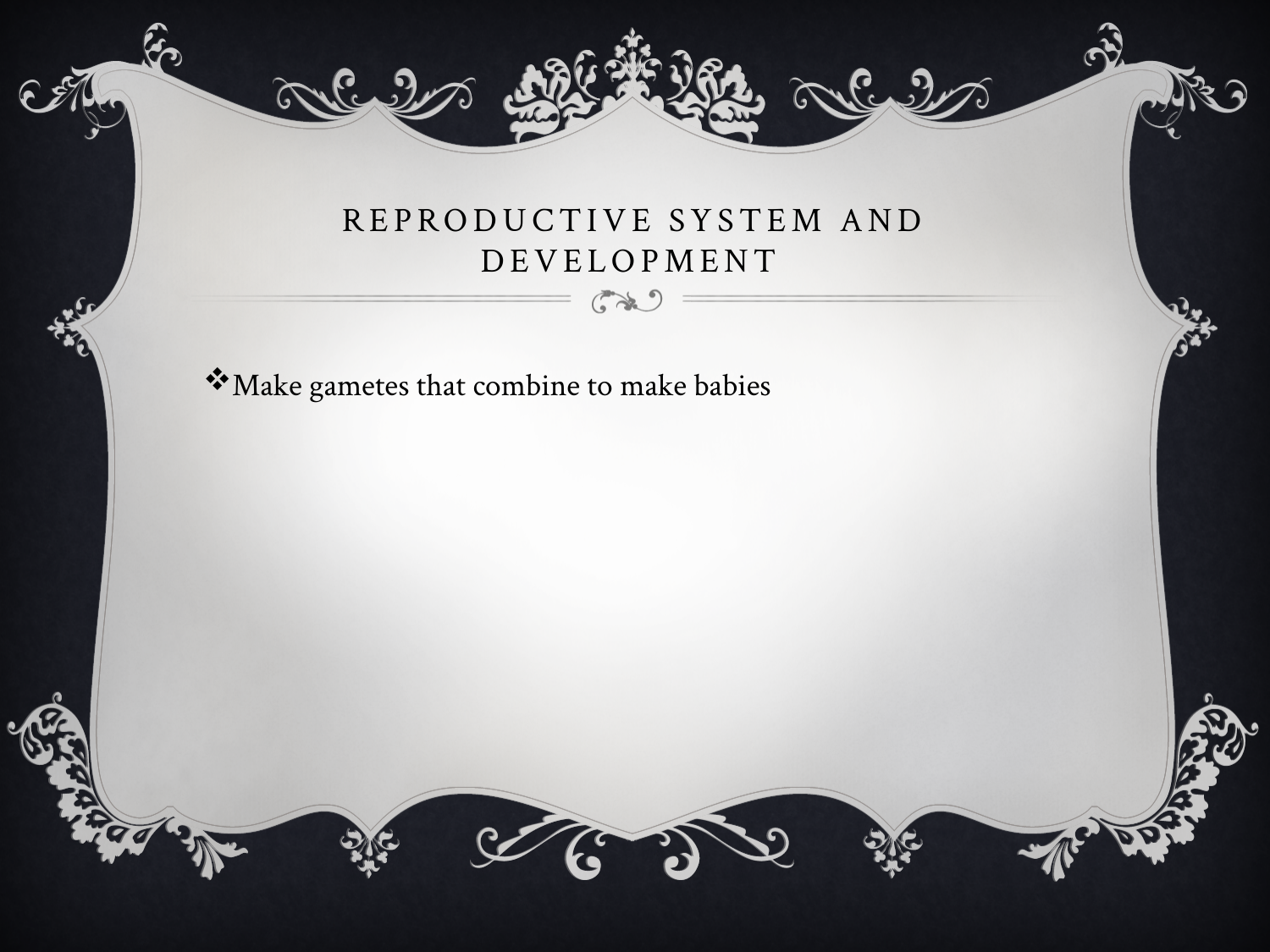

# Reproductive system and development
Make gametes that combine to make babies